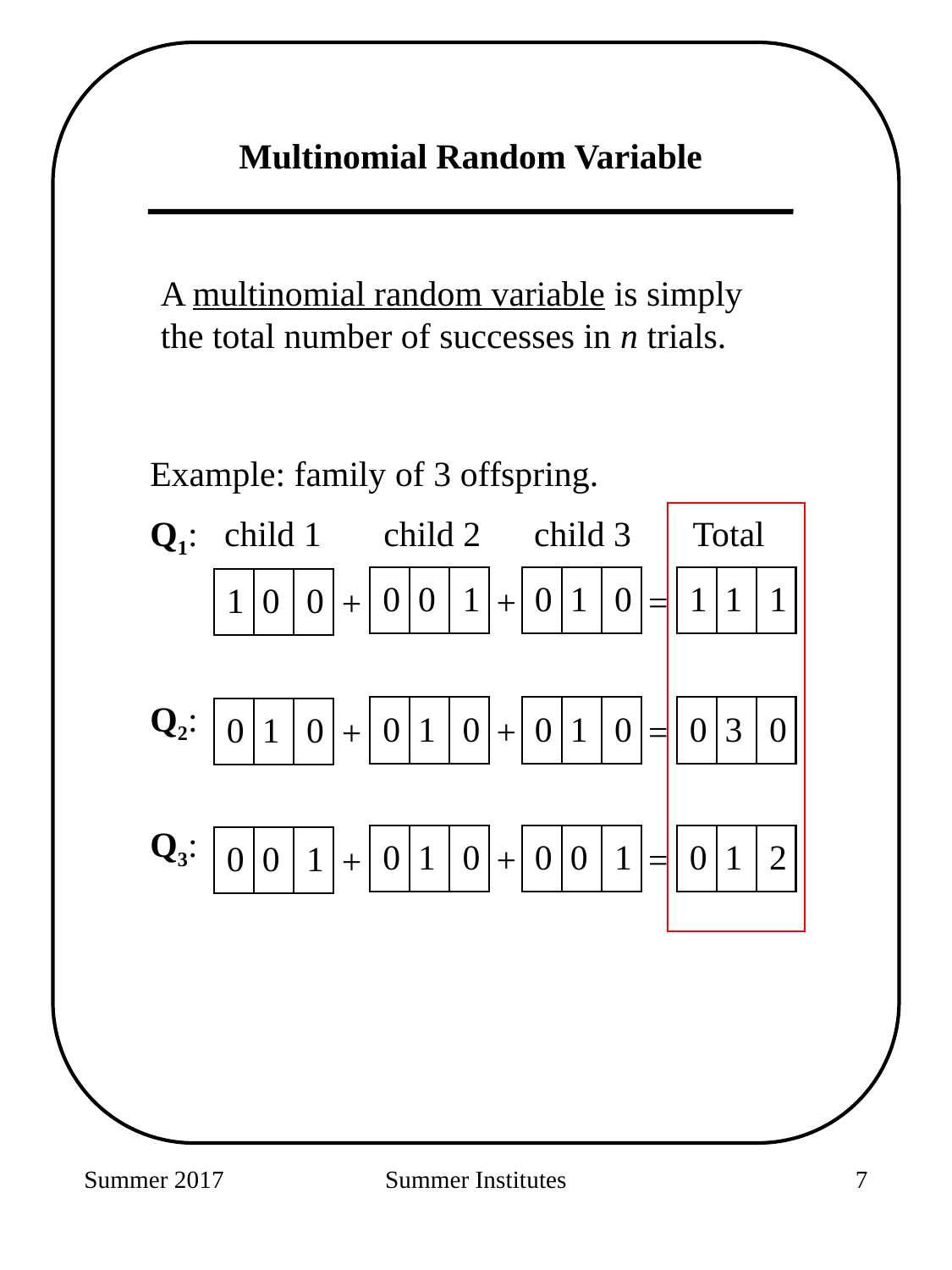

Multinomial Random Variable

A multinomial random variable is simply the total number of successes in n trials.
Example: family of 3 offspring.
Q1:   child 1       child 2      child 3       Total

Q2:

Q3:

0  0   1

1  0   0
0  1   0
1  1   1
+
=
+

0  1   0

0  1   0
0  1   0
0  3   0
+
=
+

0  1   0

0  0   1
0  0   1
0  1   2
+
=
+
Summer 2017
Summer Institutes
7